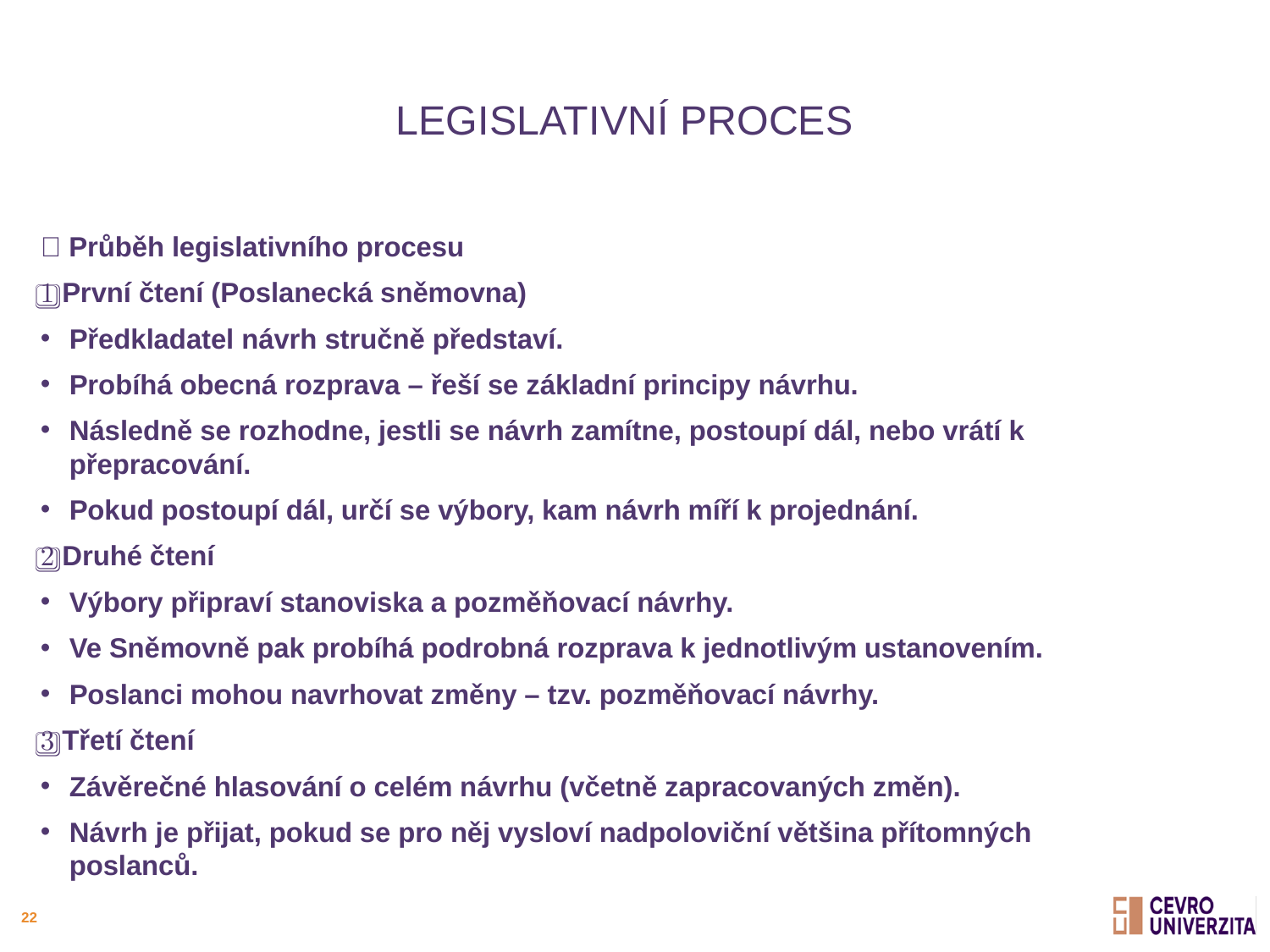

# Legislativní proces
🧭 Průběh legislativního procesu
1️⃣ První čtení (Poslanecká sněmovna)
Předkladatel návrh stručně představí.
Probíhá obecná rozprava – řeší se základní principy návrhu.
Následně se rozhodne, jestli se návrh zamítne, postoupí dál, nebo vrátí k přepracování.
Pokud postoupí dál, určí se výbory, kam návrh míří k projednání.
2️⃣ Druhé čtení
Výbory připraví stanoviska a pozměňovací návrhy.
Ve Sněmovně pak probíhá podrobná rozprava k jednotlivým ustanovením.
Poslanci mohou navrhovat změny – tzv. pozměňovací návrhy.
3️⃣ Třetí čtení
Závěrečné hlasování o celém návrhu (včetně zapracovaných změn).
Návrh je přijat, pokud se pro něj vysloví nadpoloviční většina přítomných poslanců.

22